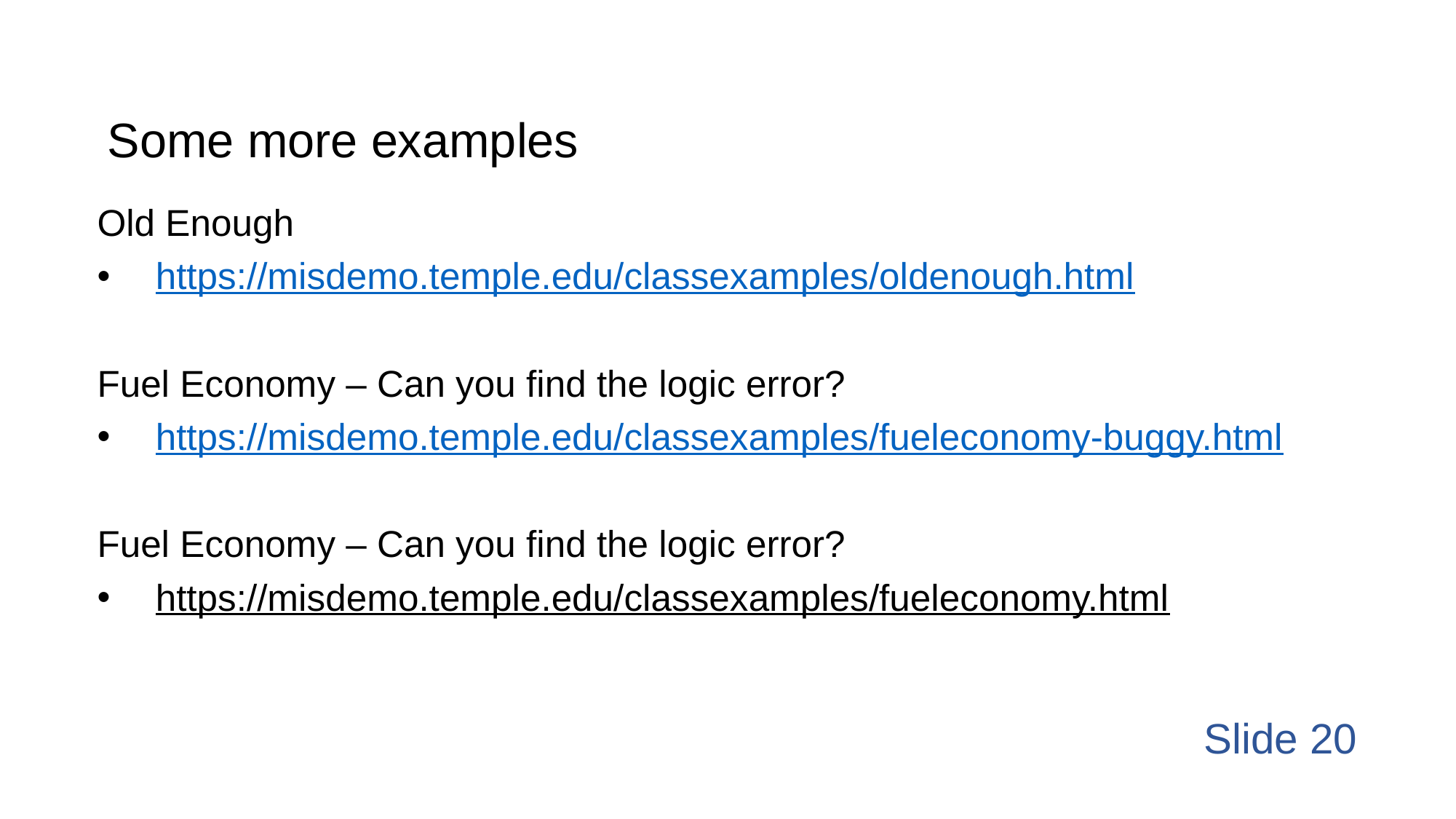

# Some more examples
Old Enough
https://misdemo.temple.edu/classexamples/oldenough.html

Fuel Economy – Can you find the logic error?
https://misdemo.temple.edu/classexamples/fueleconomy-buggy.html

Fuel Economy – Can you find the logic error?
https://misdemo.temple.edu/classexamples/fueleconomy.html